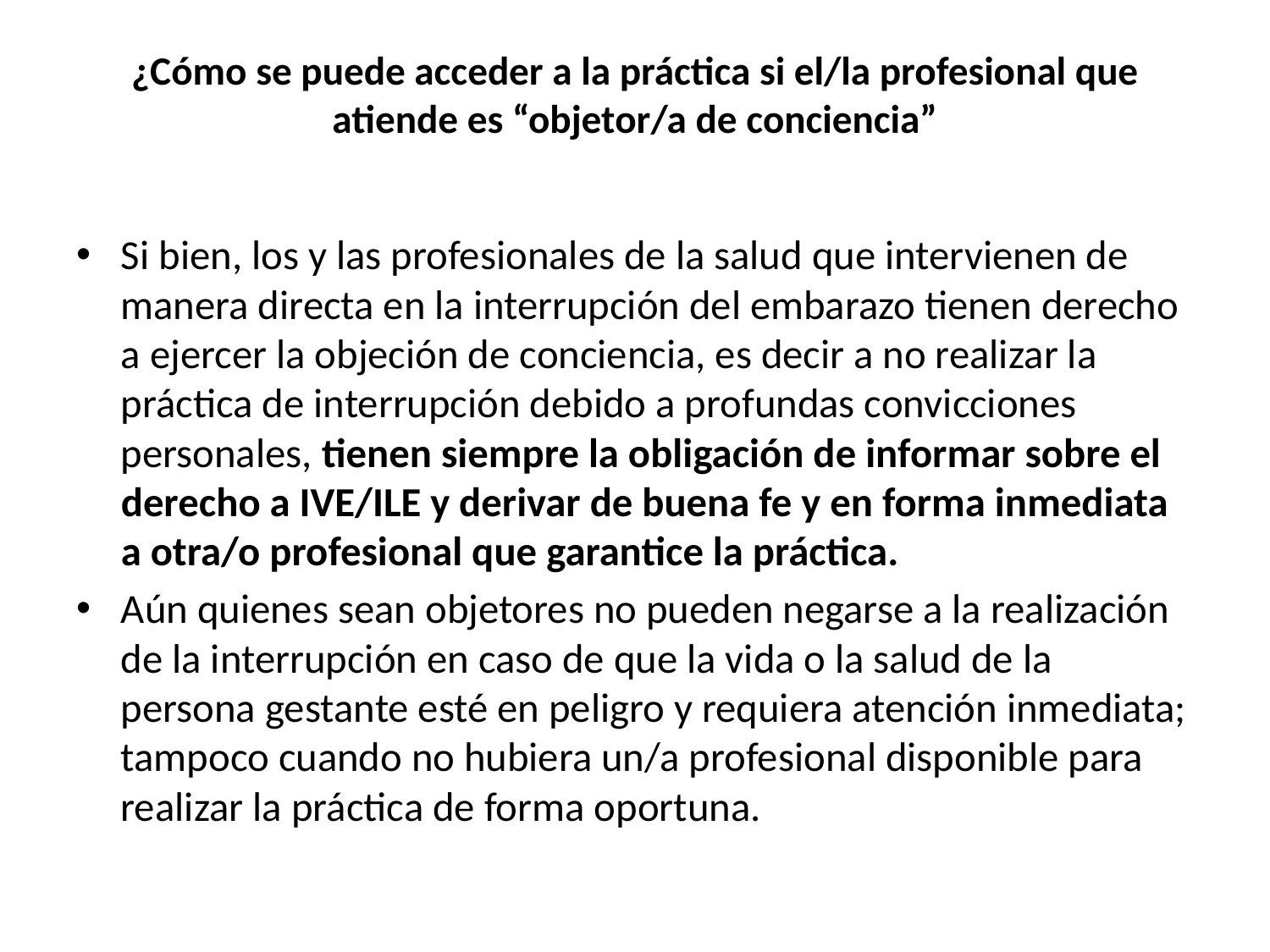

# ¿Cómo se puede acceder a la práctica si el/la profesional que atiende es “objetor/a de conciencia”
Si bien, los y las profesionales de la salud que intervienen de manera directa en la interrupción del embarazo tienen derecho a ejercer la objeción de conciencia, es decir a no realizar la práctica de interrupción debido a profundas convicciones personales, tienen siempre la obligación de informar sobre el derecho a IVE/ILE y derivar de buena fe y en forma inmediata a otra/o profesional que garantice la práctica.
Aún quienes sean objetores no pueden negarse a la realización de la interrupción en caso de que la vida o la salud de la persona gestante esté en peligro y requiera atención inmediata; tampoco cuando no hubiera un/a profesional disponible para realizar la práctica de forma oportuna.